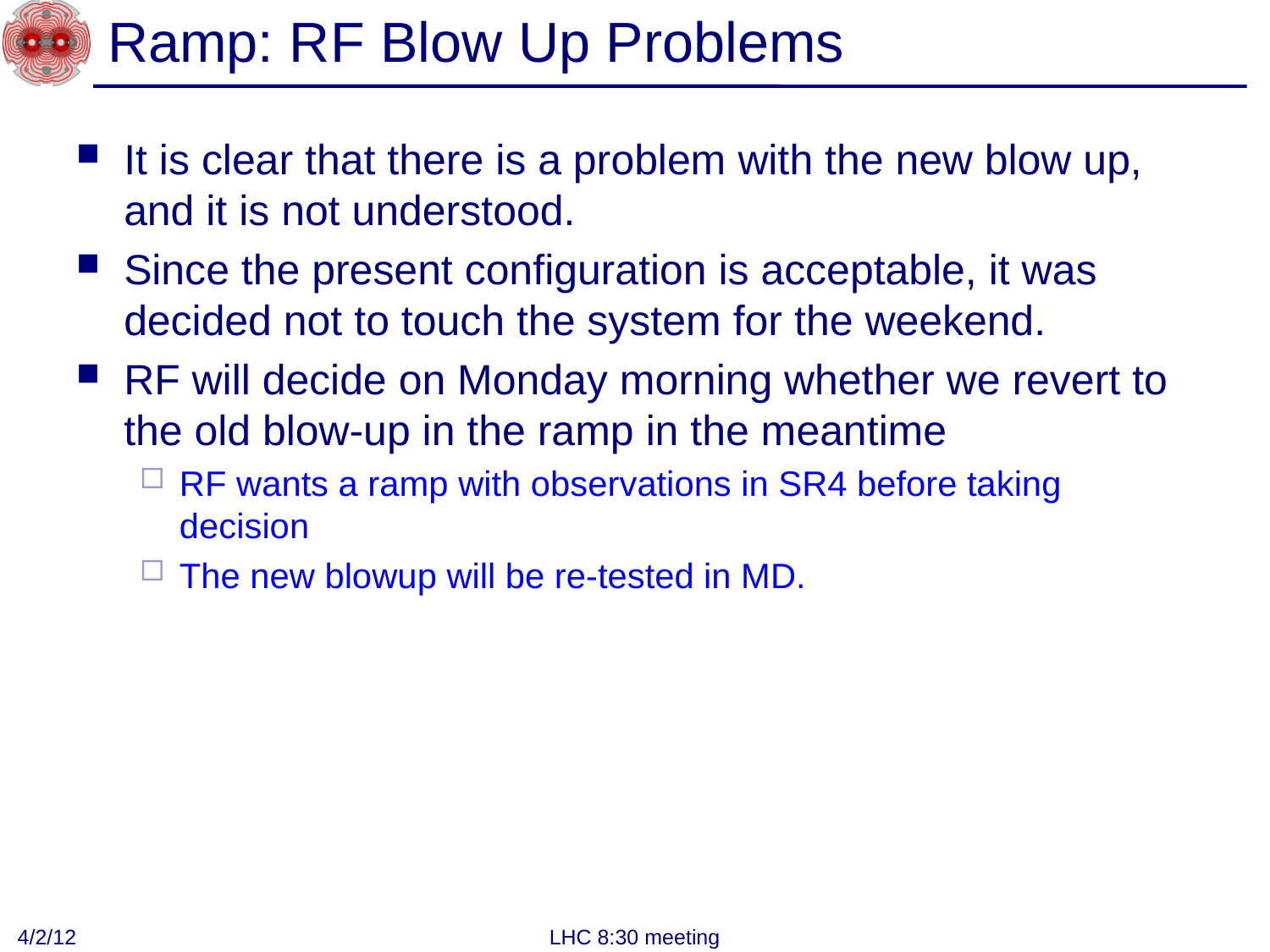

# Ramp: RF Blow Up Problems
It is clear that there is a problem with the new blow up, and it is not understood.
Since the present configuration is acceptable, it was decided not to touch the system for the weekend.
RF will decide on Monday morning whether we revert to the old blow-up in the ramp in the meantime
RF wants a ramp with observations in SR4 before taking decision
The new blowup will be re-tested in MD.
4/2/12
LHC 8:30 meeting